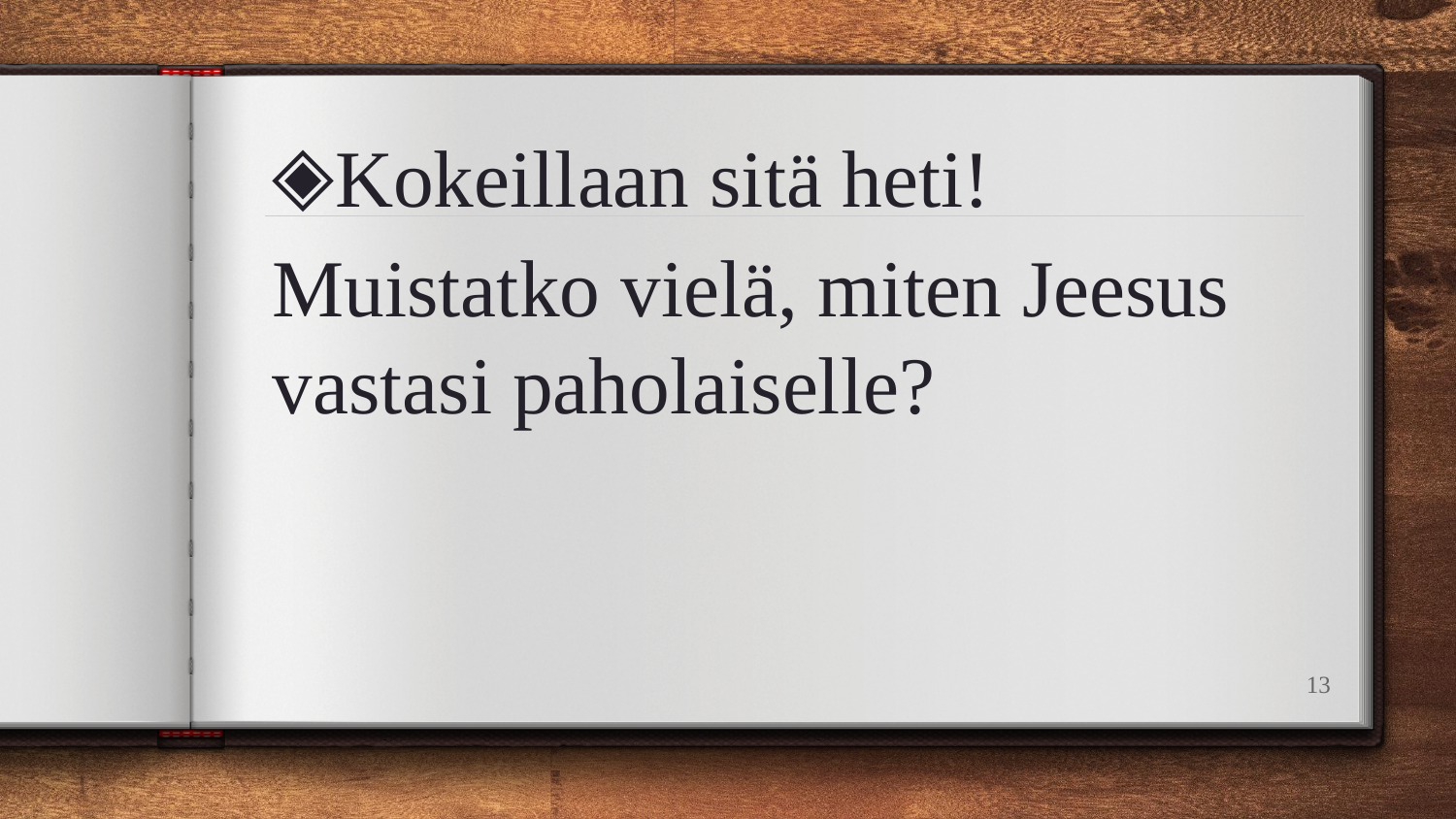

Kokeillaan sitä heti!
Muistatko vielä, miten Jeesus vastasi paholaiselle?
13